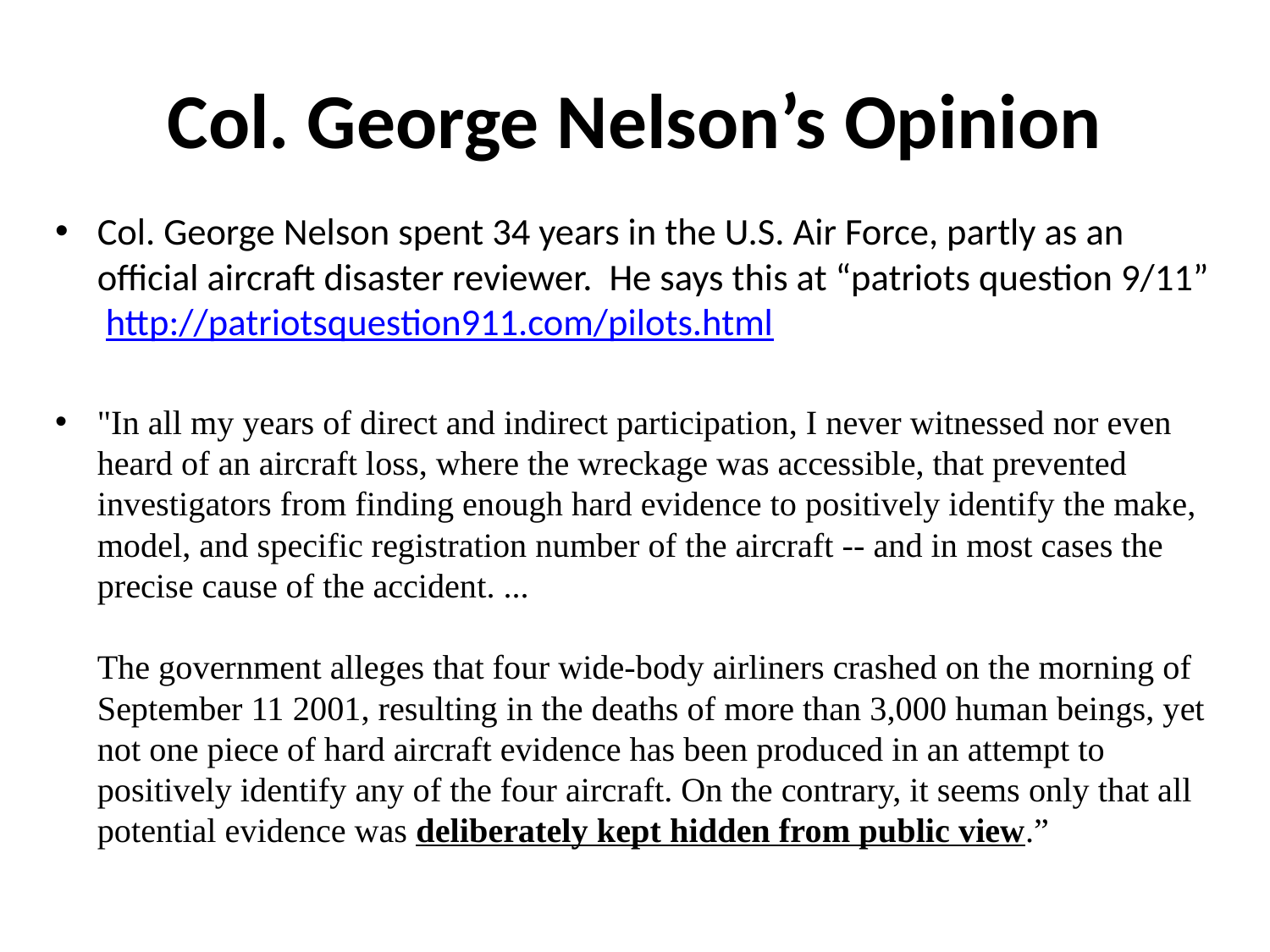

# Col. George Nelson’s Opinion
Col. George Nelson spent 34 years in the U.S. Air Force, partly as an official aircraft disaster reviewer.  He says this at “patriots question 9/11”  http://patriotsquestion911.com/pilots.html

"In all my years of direct and indirect participation, I never witnessed nor even heard of an aircraft loss, where the wreckage was accessible, that prevented investigators from finding enough hard evidence to positively identify the make, model, and specific registration number of the aircraft -- and in most cases the precise cause of the accident. ...
The government alleges that four wide-body airliners crashed on the morning of September 11 2001, resulting in the deaths of more than 3,000 human beings, yet not one piece of hard aircraft evidence has been produced in an attempt to positively identify any of the four aircraft. On the contrary, it seems only that all potential evidence was deliberately kept hidden from public view.”